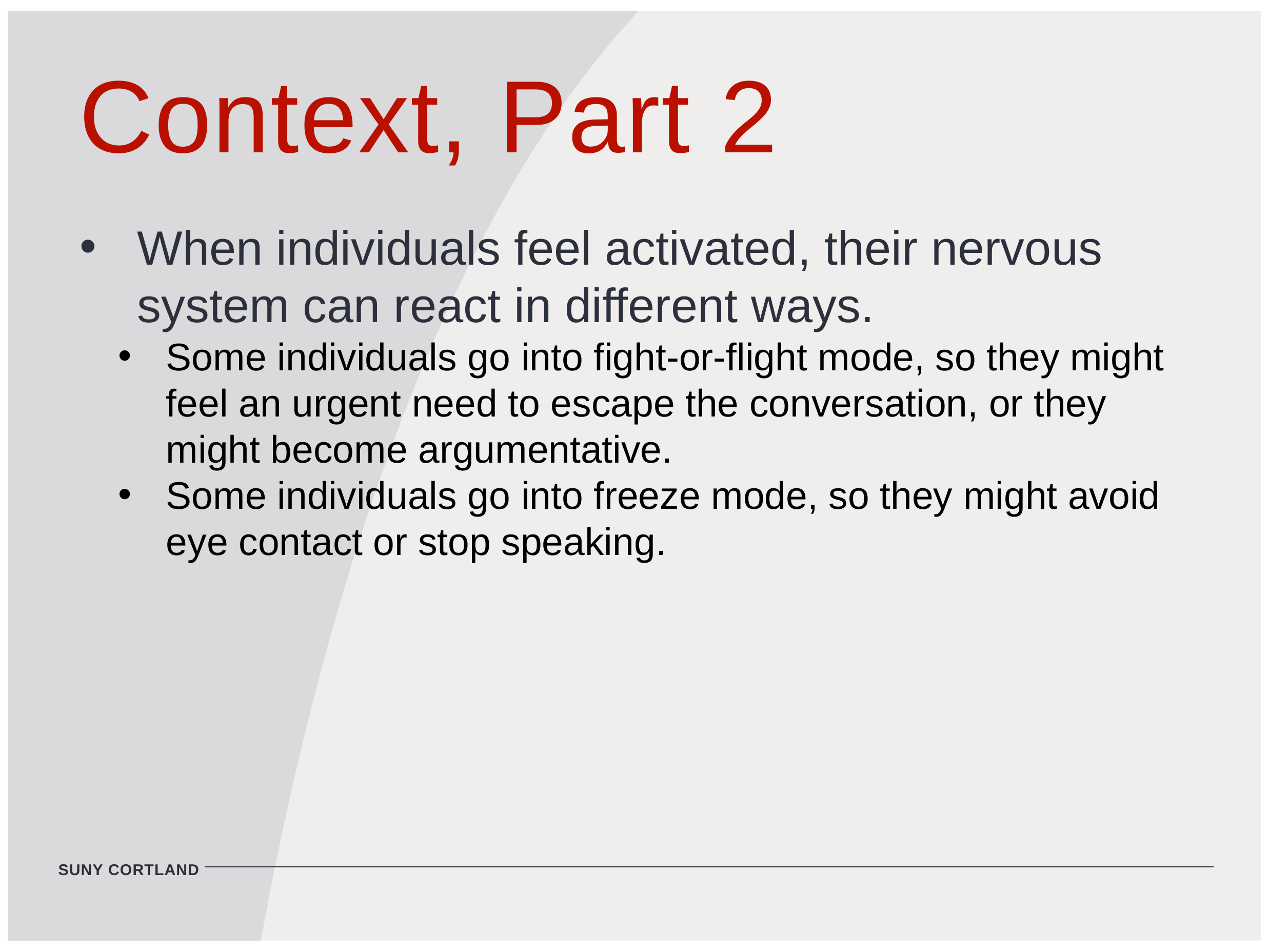

Context, Part 2
When individuals feel activated, their nervous system can react in different ways.
Some individuals go into fight-or-flight mode, so they might feel an urgent need to escape the conversation, or they might become argumentative.
Some individuals go into freeze mode, so they might avoid eye contact or stop speaking.